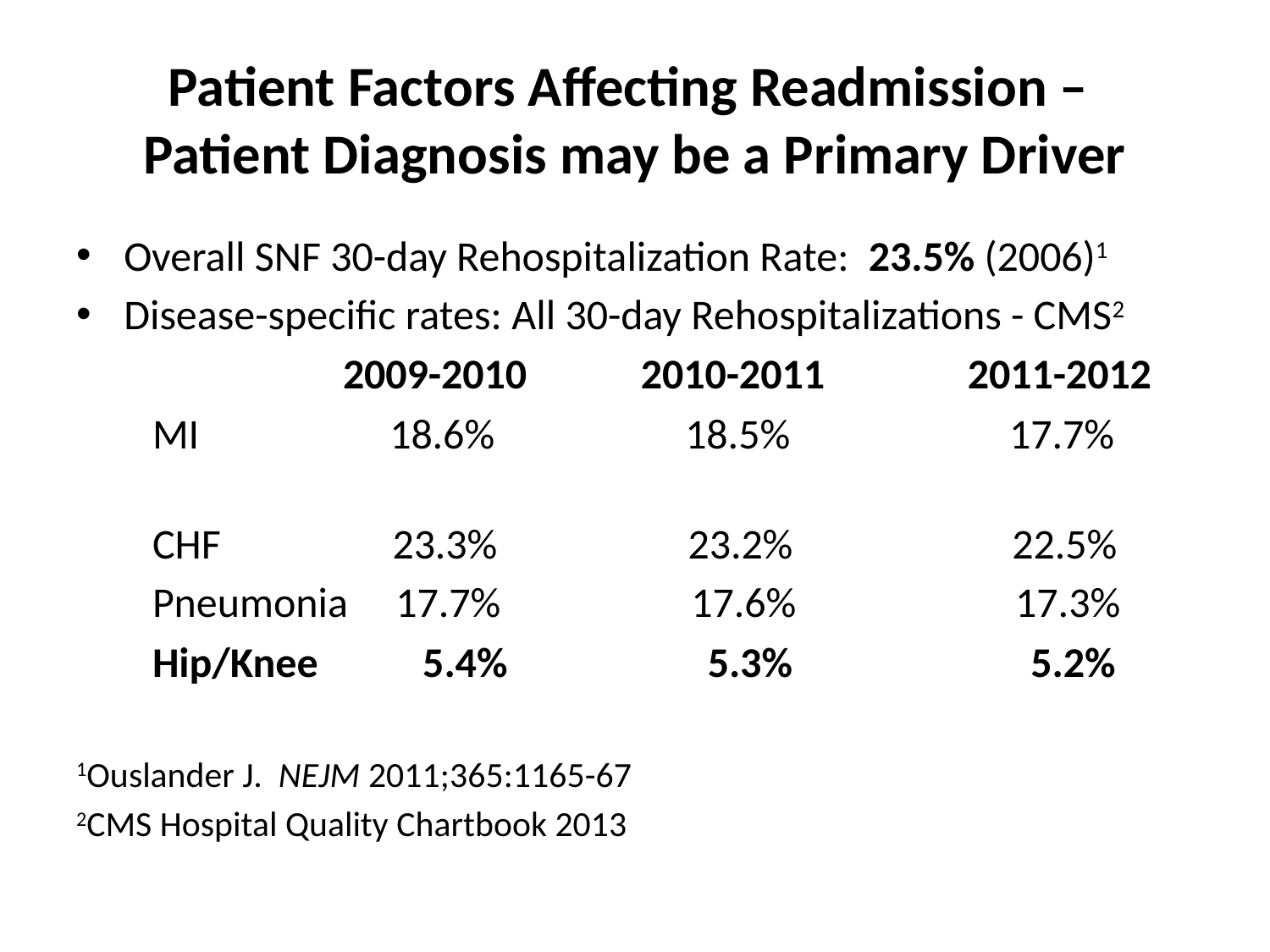

# Patient Factors Affecting Readmission – Patient Diagnosis may be a Primary Driver
Overall SNF 30-day Rehospitalization Rate:  23.5% (2006)1
Disease-specific rates: All 30-day Rehospitalizations - CMS2
                            2009-2010            2010-2011               2011-2012
        MI                    18.6%                    18.5%                       17.7%
        CHF                  23.3%                    23.2%                       22.5%
        Pneumonia     17.7%                    17.6%                       17.3%
        Hip/Knee           5.4%                     5.3%                         5.2%

1Ouslander J.  NEJM 2011;365:1165-67
2CMS Hospital Quality Chartbook 2013